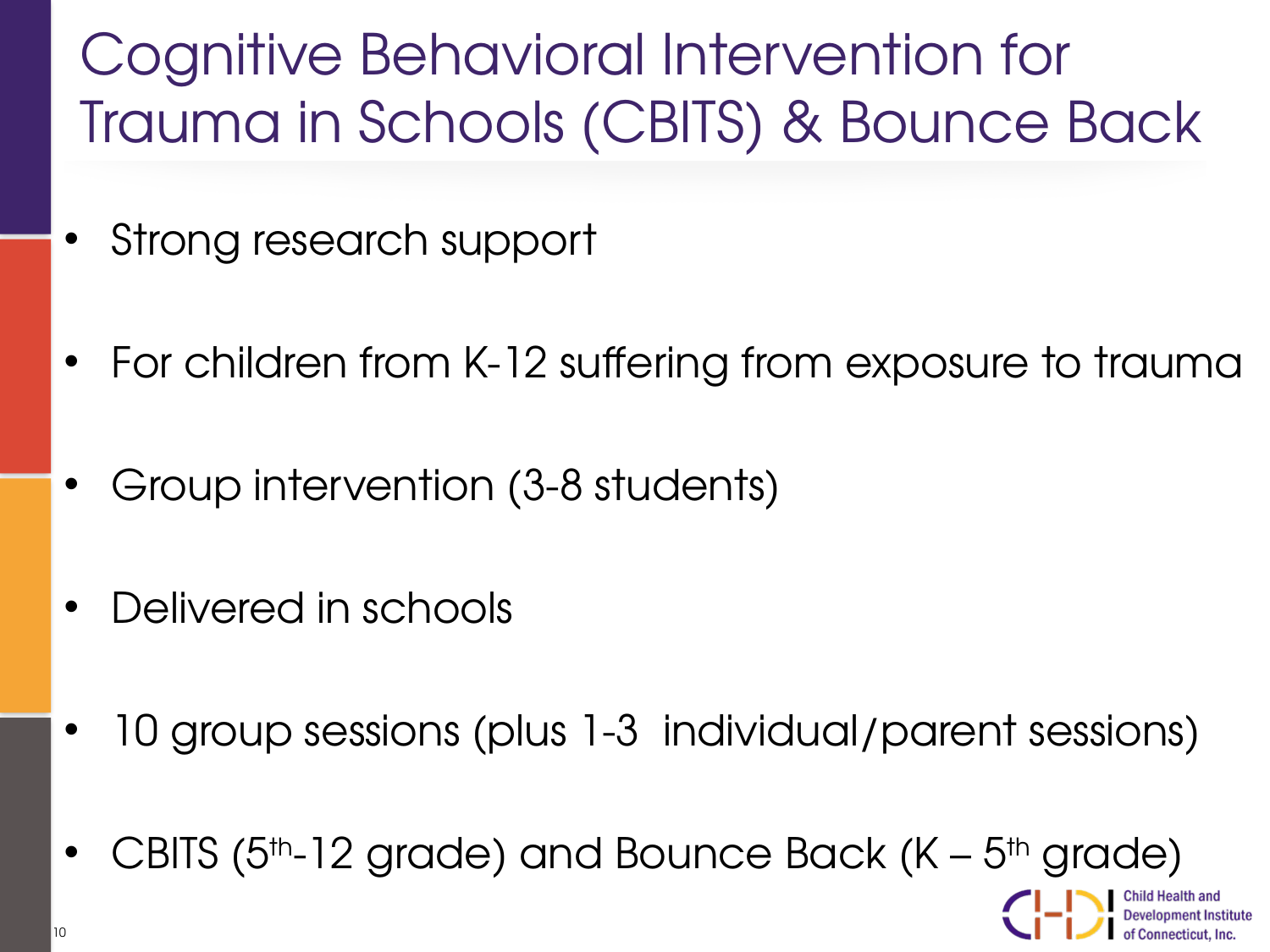

# Cognitive Behavioral Intervention for Trauma in Schools (CBITS) & Bounce Back
Strong research support

For children from K-12 suffering from exposure to trauma

Group intervention (3-8 students)

Delivered in schools

10 group sessions (plus 1-3  individual/parent sessions)

CBITS (5th-12 grade) and Bounce Back (K – 5th grade)